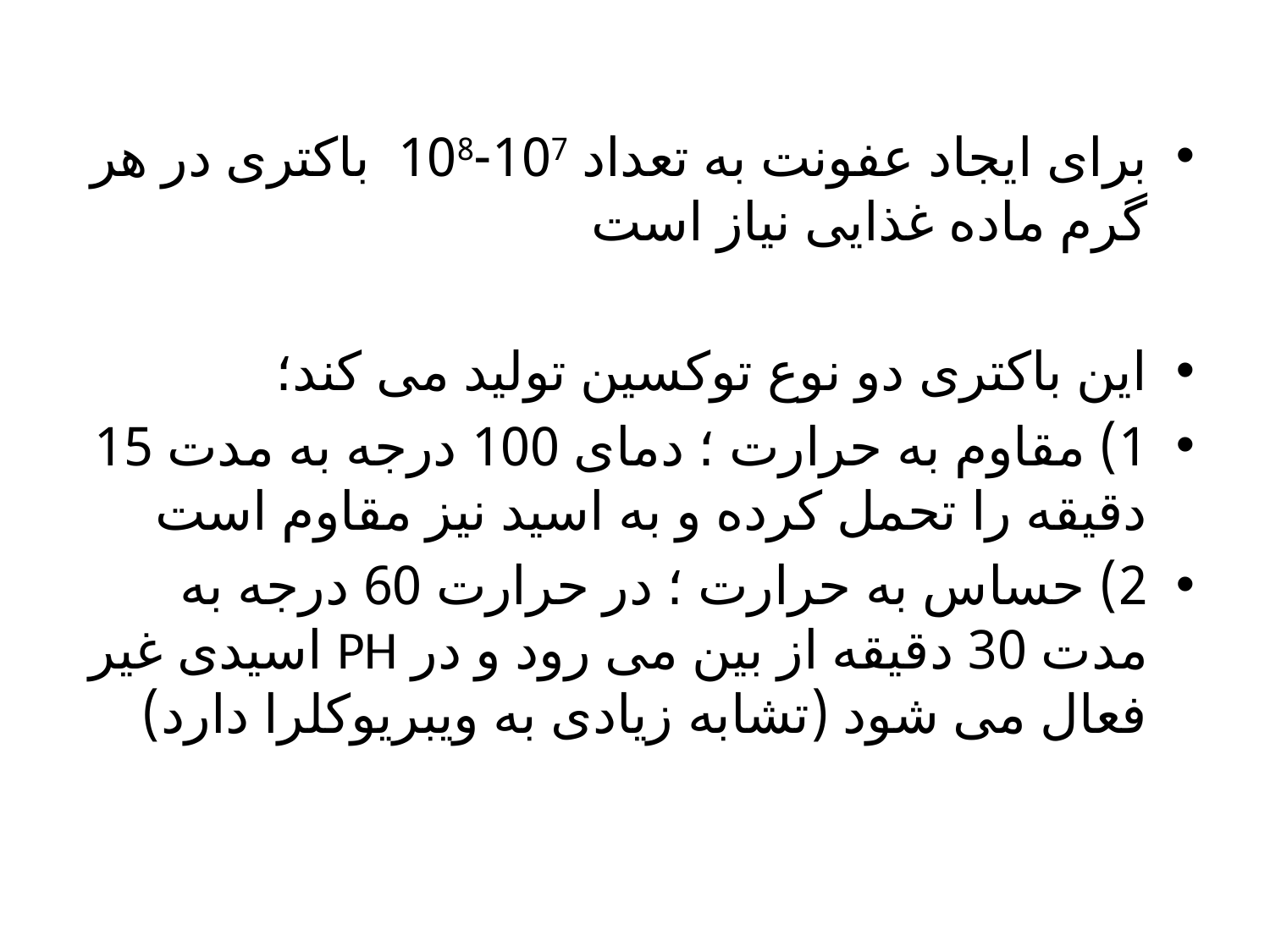

برای ایجاد عفونت به تعداد 107-108  باکتری در هر گرم ماده غذایی نیاز است

این باکتری دو نوع توکسین تولید می کند؛
1) مقاوم به حرارت ؛ دمای 100 درجه به مدت 15 دقیقه را تحمل کرده و به اسید نیز مقاوم است
2) حساس به حرارت ؛ در حرارت 60 درجه به مدت 30 دقیقه از بین می رود و در PH اسیدی غیر فعال می شود (تشابه زیادی به ویبریوکلرا دارد)